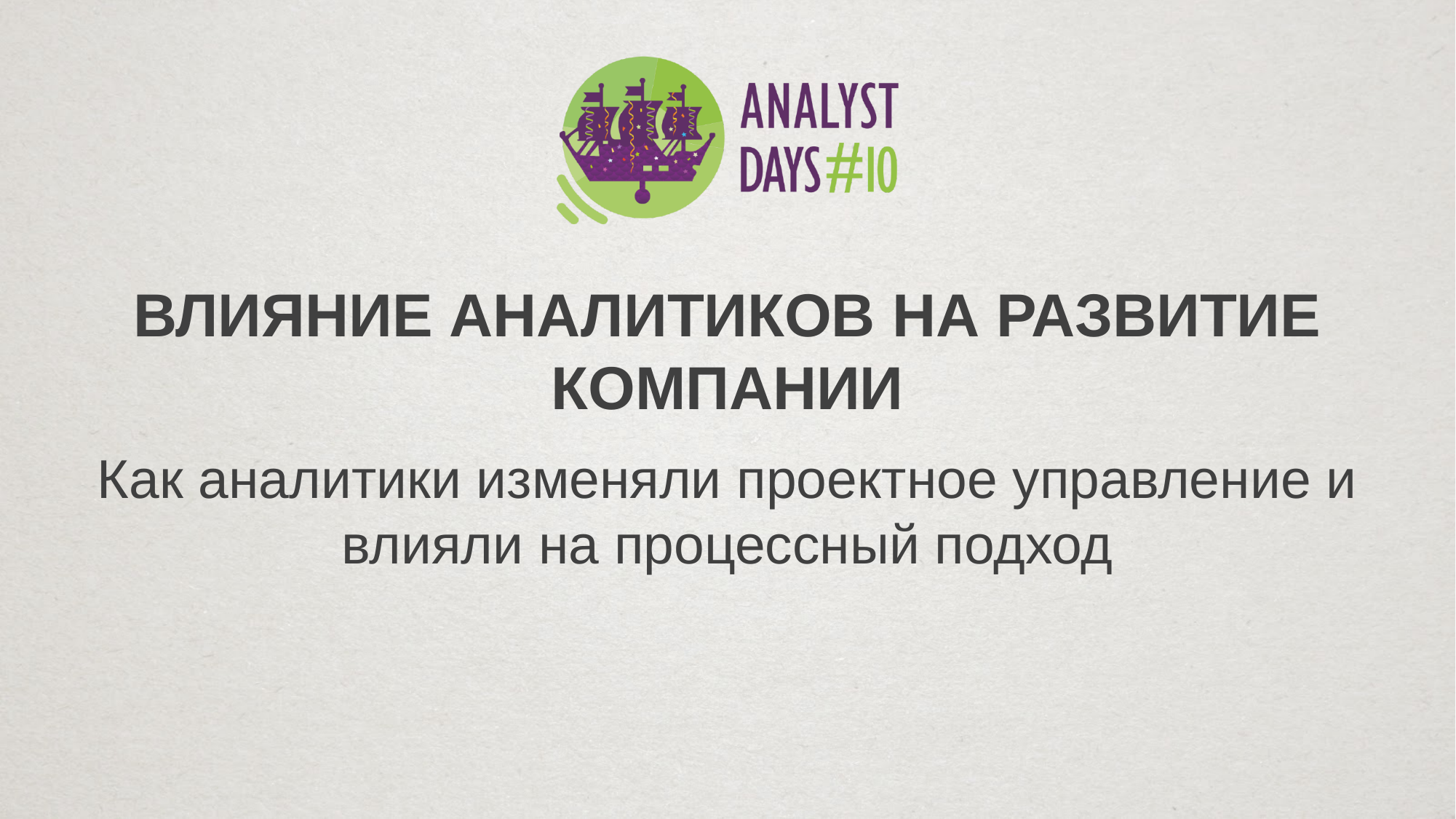

# Влияние аналитиков на развитие компании
Как аналитики изменяли проектное управление и влияли на процессный подход